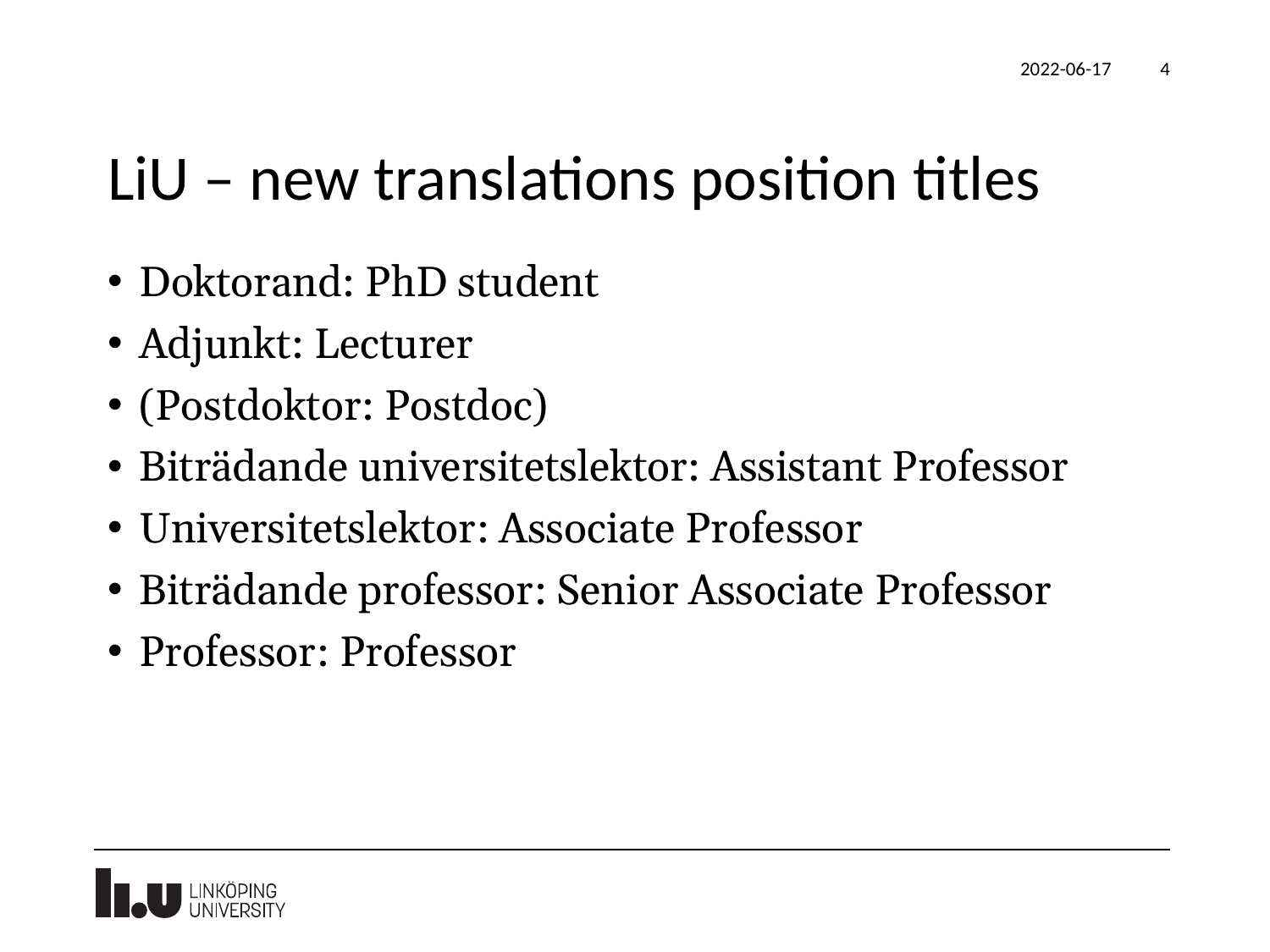

2022-06-17
4
# LiU – new translations position titles
Doktorand: PhD student
Adjunkt: Lecturer
(Postdoktor: Postdoc)
Biträdande universitetslektor: Assistant Professor
Universitetslektor: Associate Professor
Biträdande professor: Senior Associate Professor
Professor: Professor